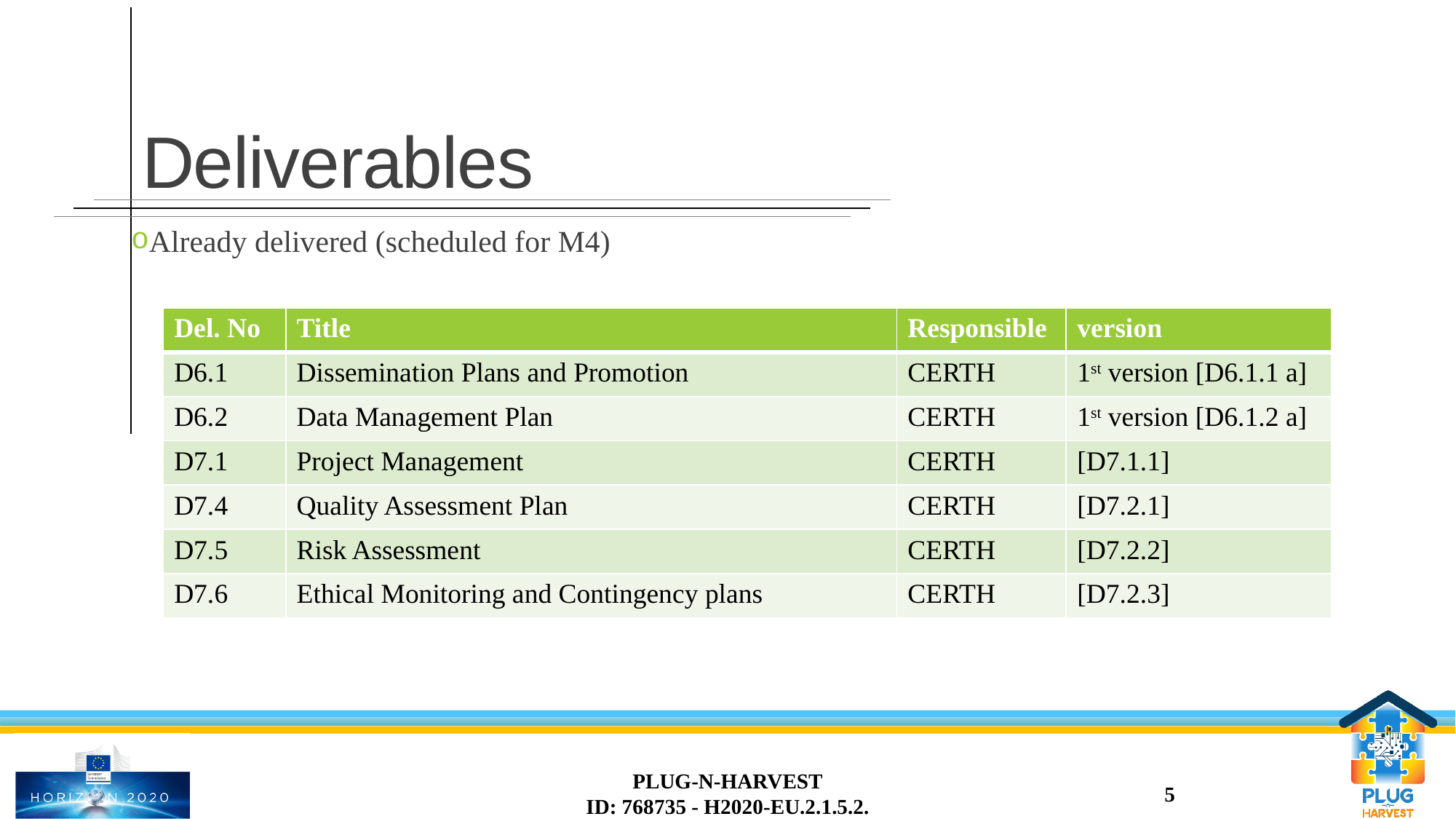

# Deliverables
Already delivered (scheduled for M4)

| Del. No | Title | Responsible | version |
| --- | --- | --- | --- |
| D6.1 | Dissemination Plans and Promotion | CERTH | 1st version [D6.1.1 a] |
| D6.2 | Data Management Plan | CERTH | 1st version [D6.1.2 a] |
| D7.1 | Project Management | CERTH | [D7.1.1] |
| D7.4 | Quality Assessment Plan | CERTH | [D7.2.1] |
| D7.5 | Risk Assessment | CERTH | [D7.2.2] |
| D7.6 | Ethical Monitoring and Contingency plans | CERTH | [D7.2.3] |
PLUG-N-HARVEST
ID: 768735 - H2020-EU.2.1.5.2.
5